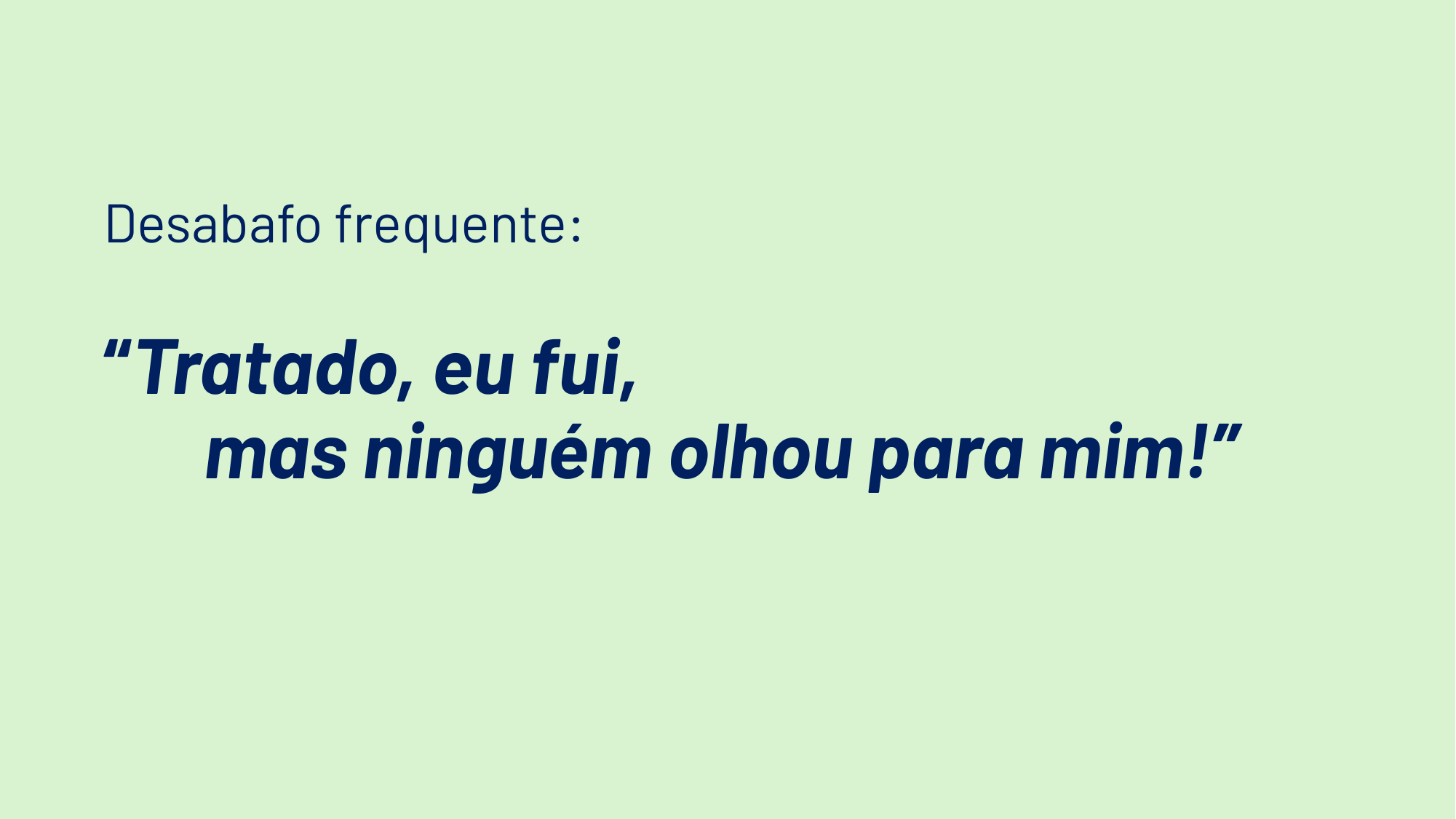

# Desabafo frequente: “Tratado, eu fui, mas ninguém olhou para mim!”